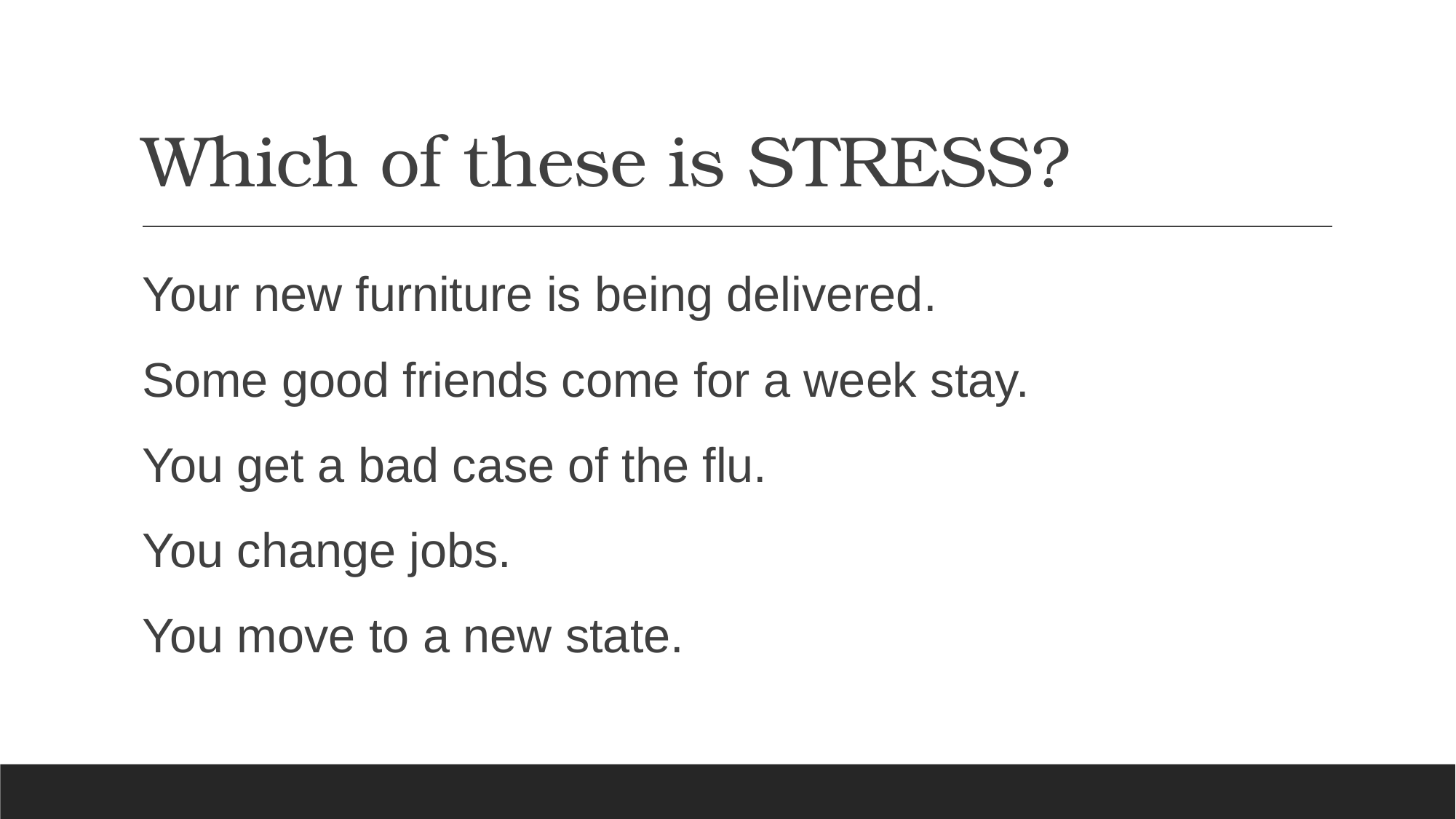

# Which of these is STRESS?
Your new furniture is being delivered.
Some good friends come for a week stay.
You get a bad case of the flu.
You change jobs.
You move to a new state.